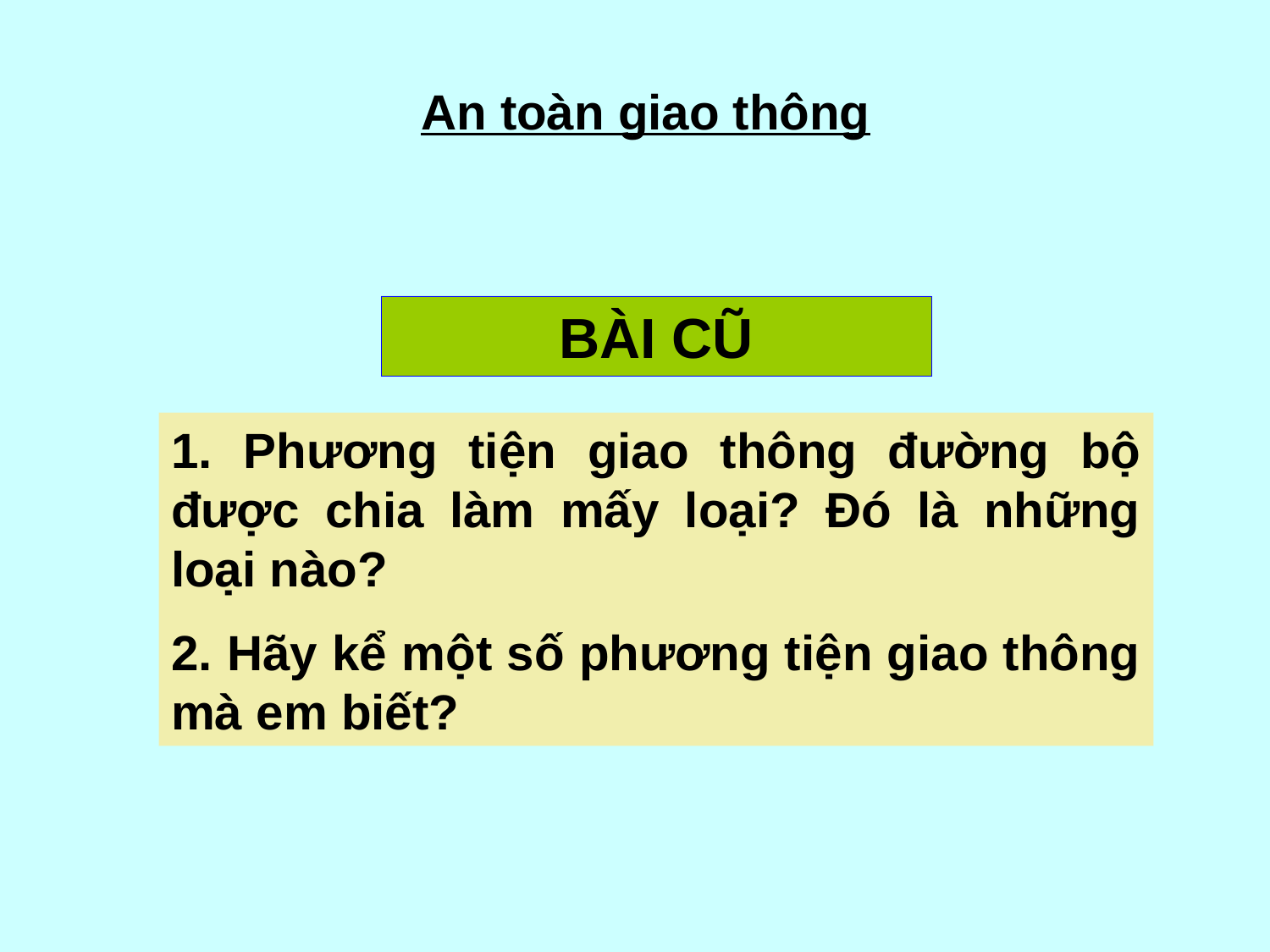

An toàn giao thông
BÀI CŨ
1. Phương tiện giao thông đường bộ được chia làm mấy loại? Đó là những loại nào?
2. Hãy kể một số phương tiện giao thông mà em biết?